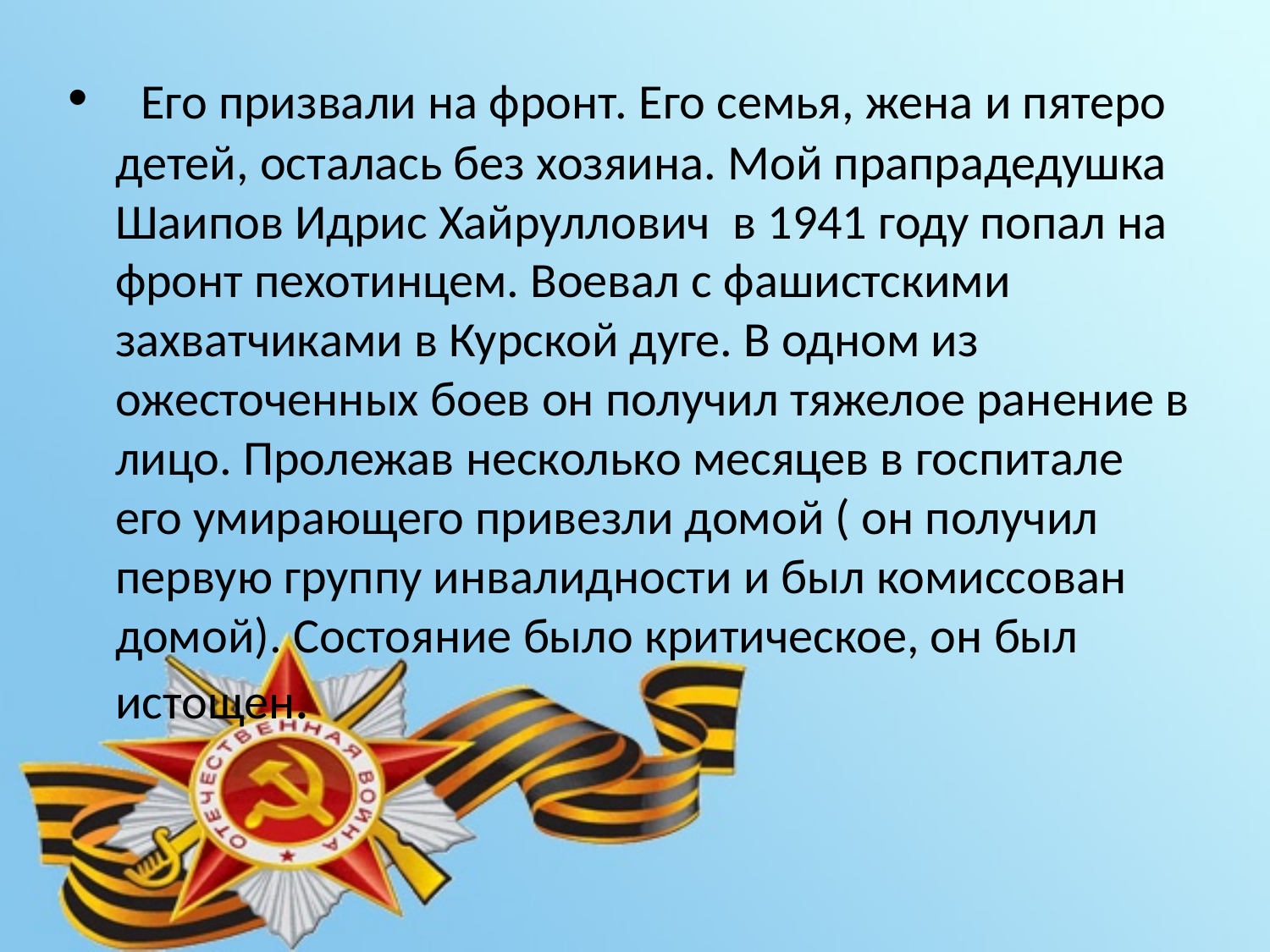

Его призвали на фронт. Его семья, жена и пятеро детей, осталась без хозяина. Мой прапрадедушка Шаипов Идрис Хайруллович  в 1941 году попал на фронт пехотинцем. Воевал с фашистскими захватчиками в Курской дуге. В одном из ожесточенных боев он получил тяжелое ранение в лицо. Пролежав несколько месяцев в госпитале его умирающего привезли домой ( он получил первую группу инвалидности и был комиссован домой). Состояние было критическое, он был истощен.